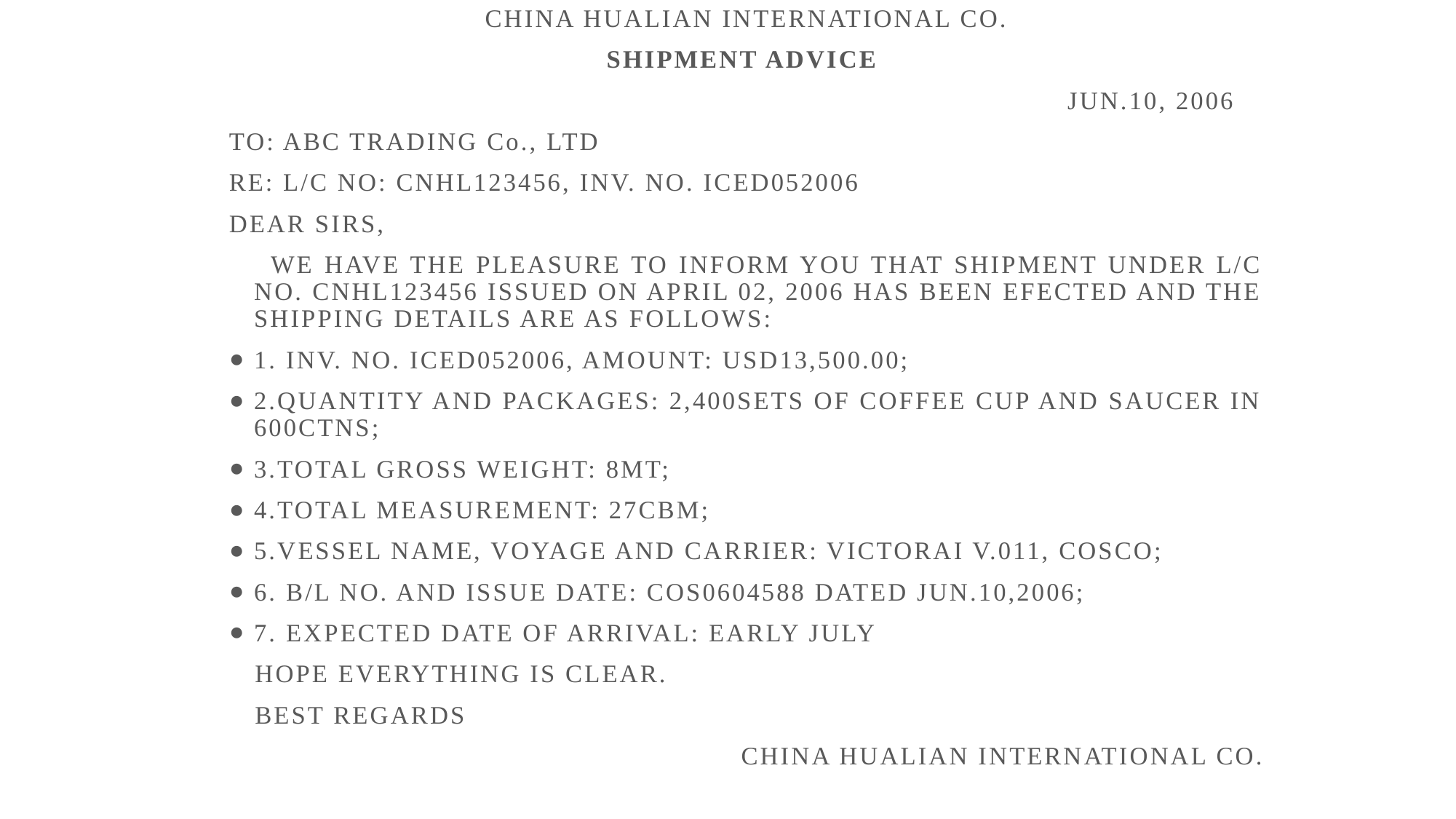

CHINA HUALIAN INTERNATIONAL CO.
SHIPMENT ADVICE
                                                                                                 JUN.10, 2006
TO: ABC TRADING Co., LTD
RE: L/C NO: CNHL123456, INV. NO. ICED052006
DEAR SIRS,
    WE HAVE THE PLEASURE TO INFORM YOU THAT SHIPMENT UNDER L/C NO. CNHL123456 ISSUED ON APRIL 02, 2006 HAS BEEN EFECTED AND THE SHIPPING DETAILS ARE AS FOLLOWS:
1. INV. NO. ICED052006, AMOUNT: USD13,500.00;
2.QUANTITY AND PACKAGES: 2,400SETS OF COFFEE CUP AND SAUCER IN 600CTNS;
3.TOTAL GROSS WEIGHT: 8MT;
4.TOTAL MEASUREMENT: 27CBM;
5.VESSEL NAME, VOYAGE AND CARRIER: VICTORAI V.011, COSCO;
6. B/L NO. AND ISSUE DATE: COS0604588 DATED JUN.10,2006;
7. EXPECTED DATE OF ARRIVAL: EARLY JULY
   HOPE EVERYTHING IS CLEAR.
   BEST REGARDS
CHINA HUALIAN INTERNATIONAL CO.